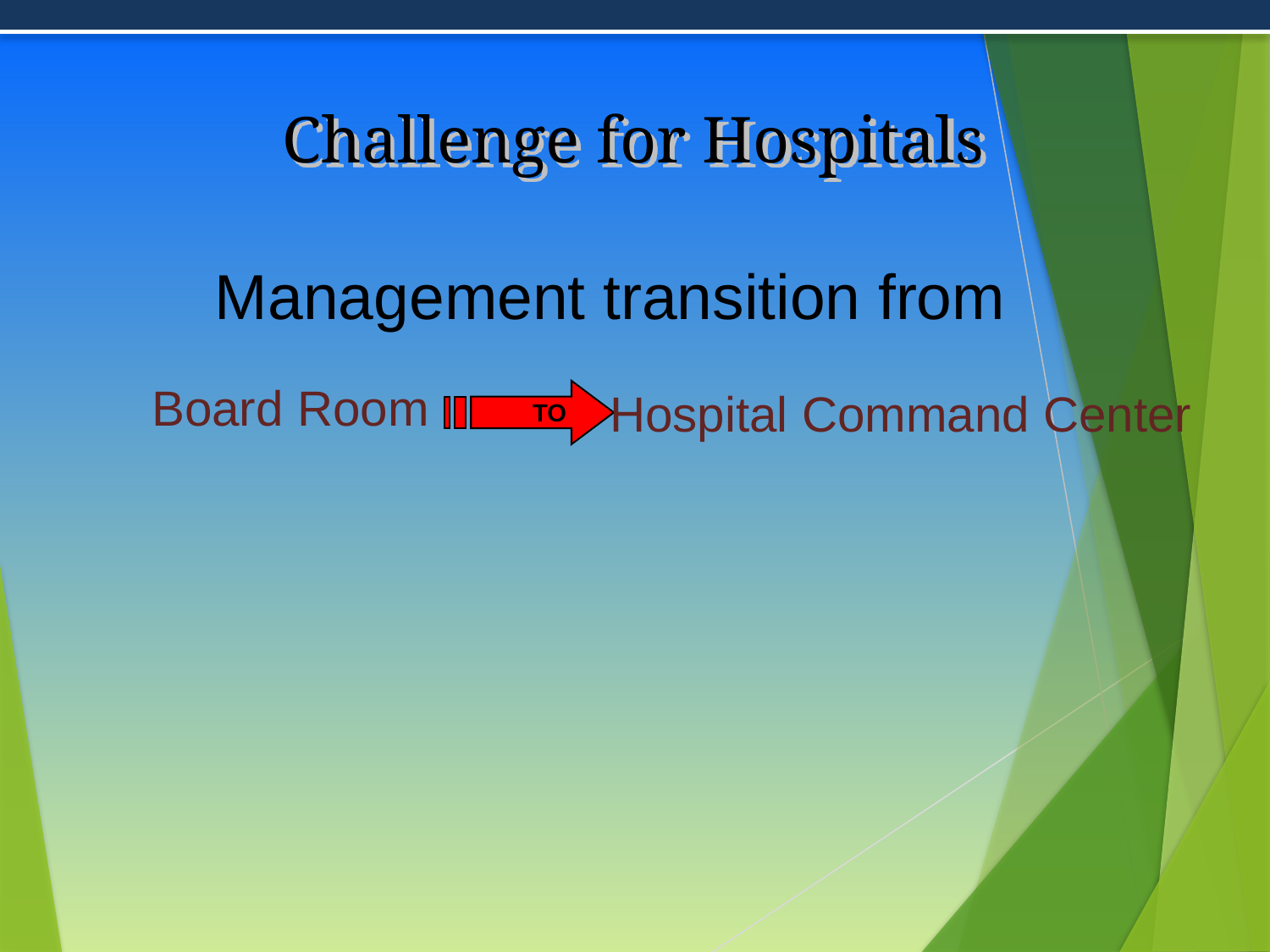

# Challenge for Hospitals
Management transition from
Board Room
Hospital Command Center

TO